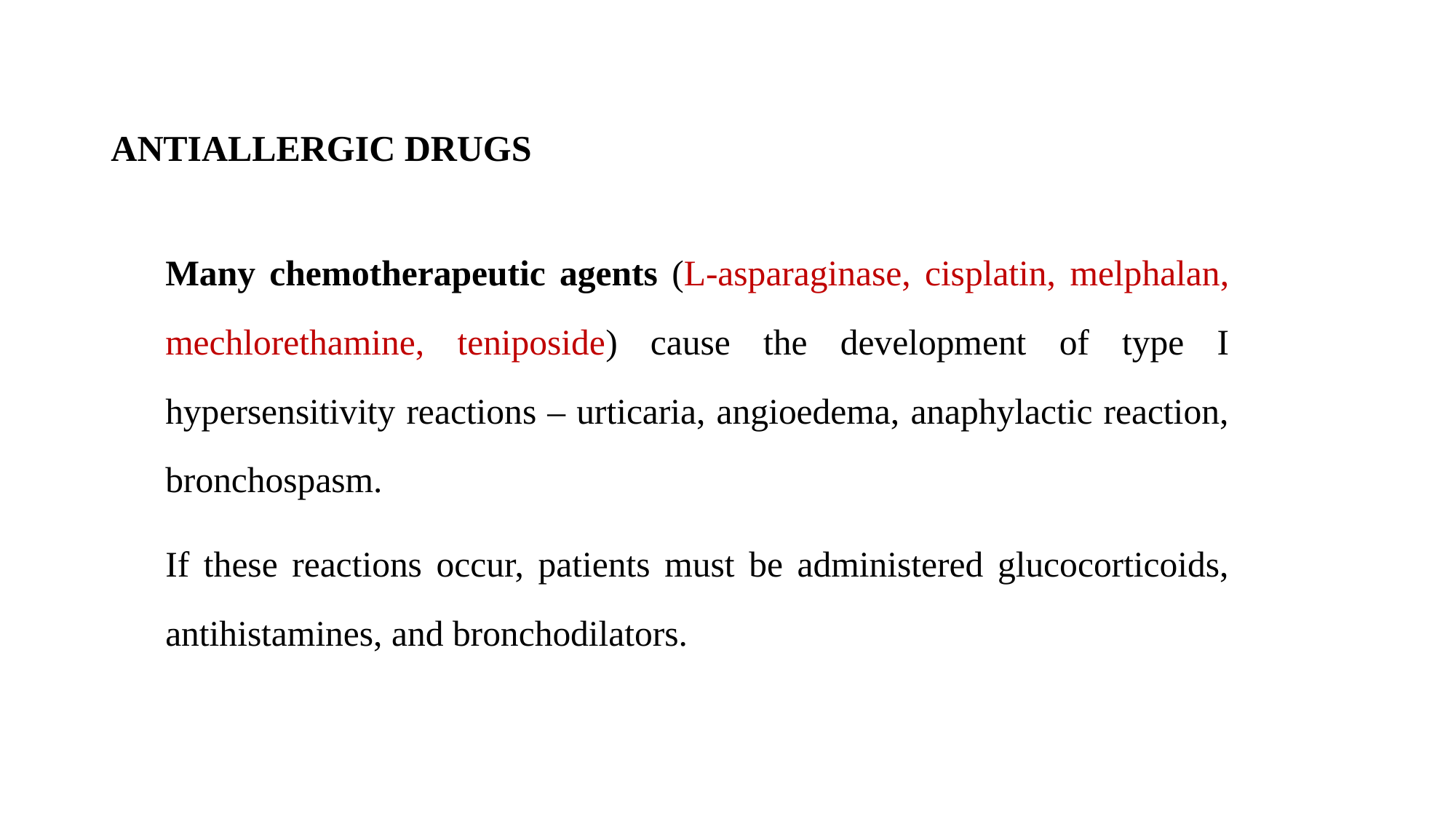

# ANTIALLERGIC DRUGS
Many chemotherapeutic agents (L-asparaginase, cisplatin, melphalan, mechlorethamine, teniposide) cause the development of type I hypersensitivity reactions – urticaria, angioedema, anaphylactic reaction, bronchospasm.
If these reactions occur, patients must be administered glucocorticoids, antihistamines, and bronchodilators.